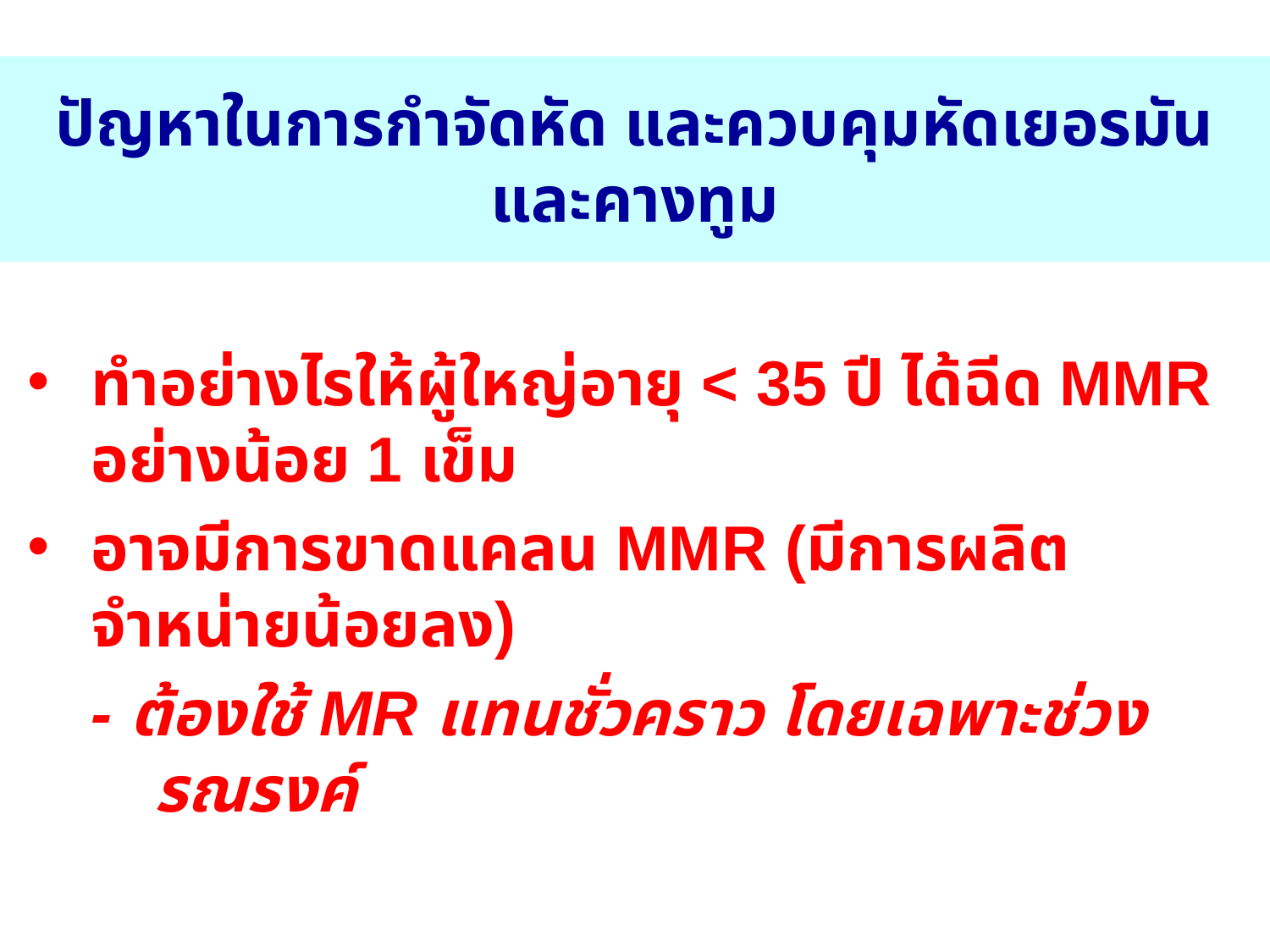

# ปัญหาในการกำจัดหัด และควบคุมหัดเยอรมัน และคางทูม
ทำอย่างไรให้ผู้ใหญ่อายุ < 35 ปี ได้ฉีด MMR อย่างน้อย 1 เข็ม
อาจมีการขาดแคลน MMR (มีการผลิตจำหน่ายน้อยลง)
- ต้องใช้ MR แทนชั่วคราว โดยเฉพาะช่วงรณรงค์